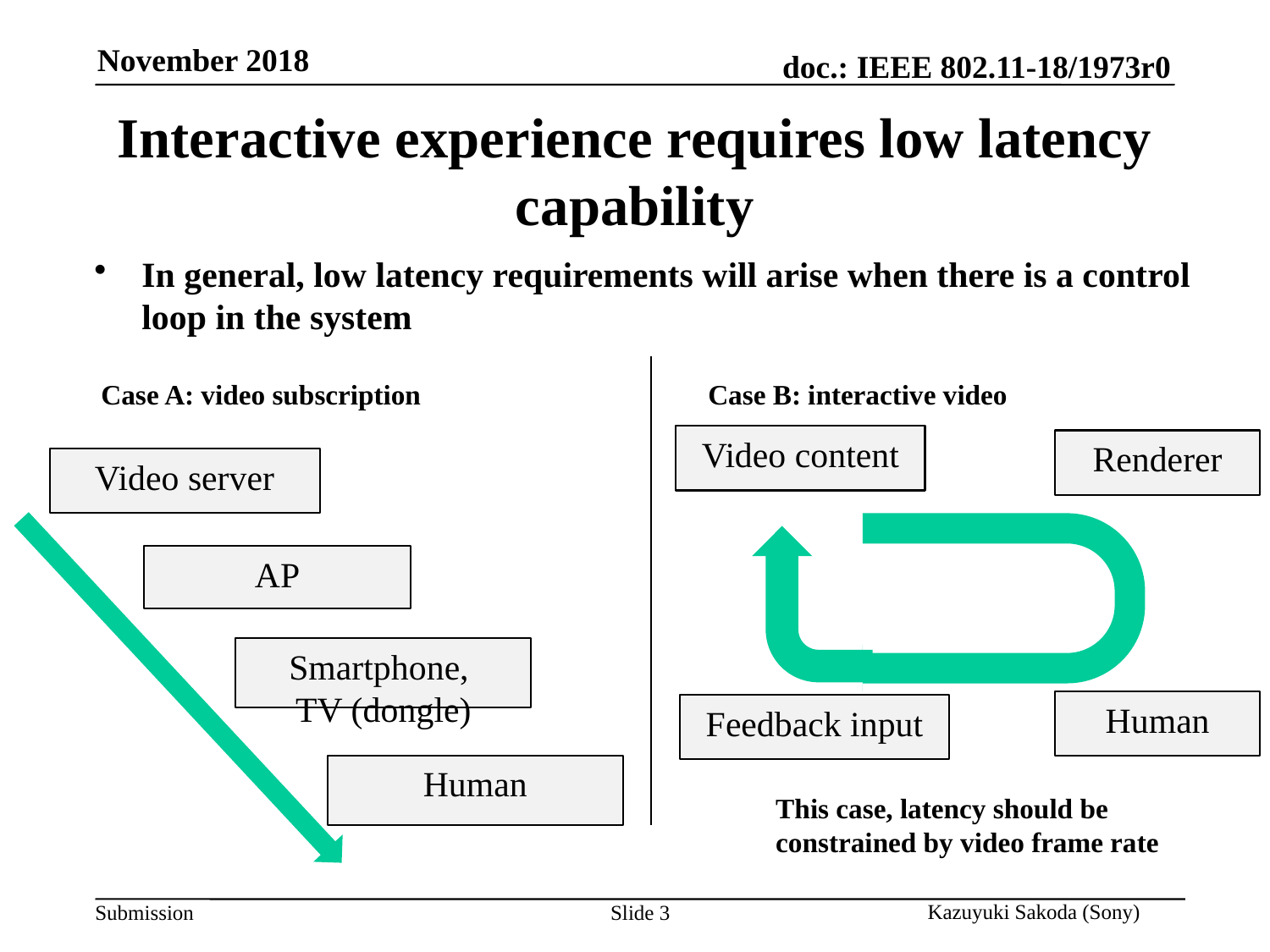

# Interactive experience requires low latency capability
In general, low latency requirements will arise when there is a control loop in the system

Case A: video subscription
Case B: interactive video
Video content
Renderer
Video server

AP
Smartphone,
TV (dongle)

Human
Feedback input
Human
This case, latency should be
constrained by video frame rate
Slide 3